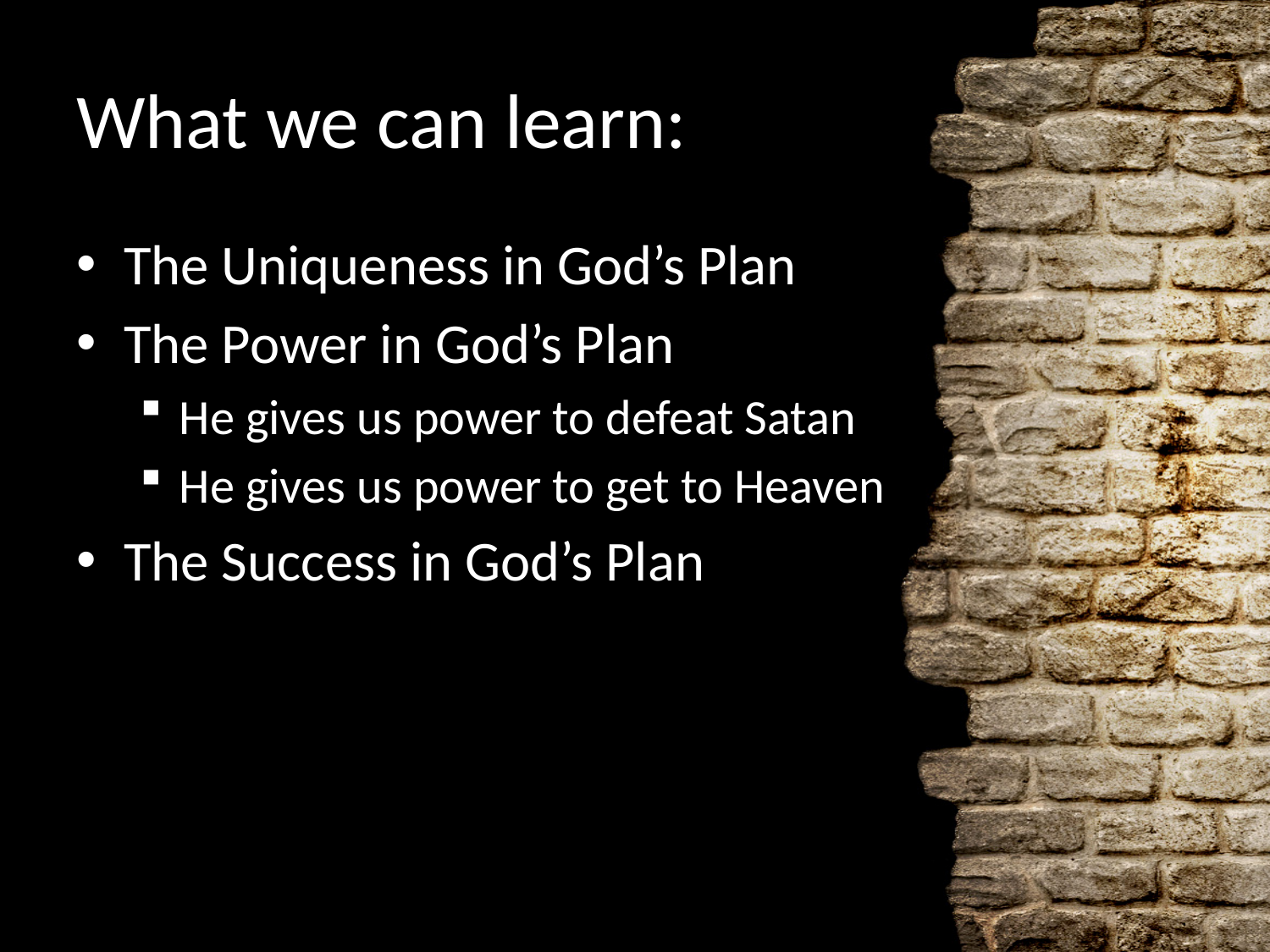

# What we can learn:
The Uniqueness in God’s Plan
The Power in God’s Plan
He gives us power to defeat Satan
He gives us power to get to Heaven
The Success in God’s Plan